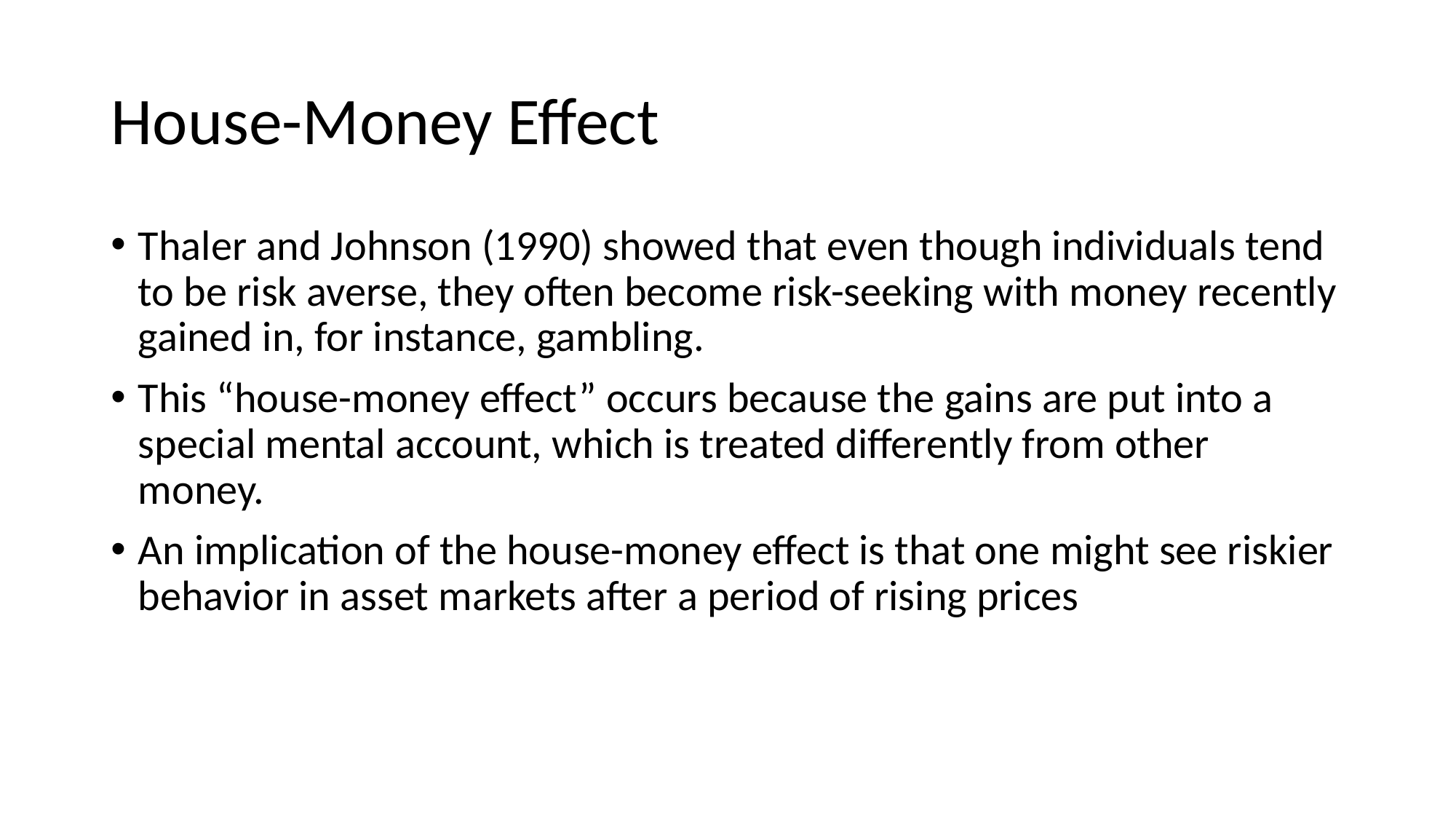

# House-Money Effect
Thaler and Johnson (1990) showed that even though individuals tend to be risk averse, they often become risk-seeking with money recently gained in, for instance, gambling.
This “house-money effect” occurs because the gains are put into a special mental account, which is treated differently from other money.
An implication of the house-money effect is that one might see riskier behavior in asset markets after a period of rising prices